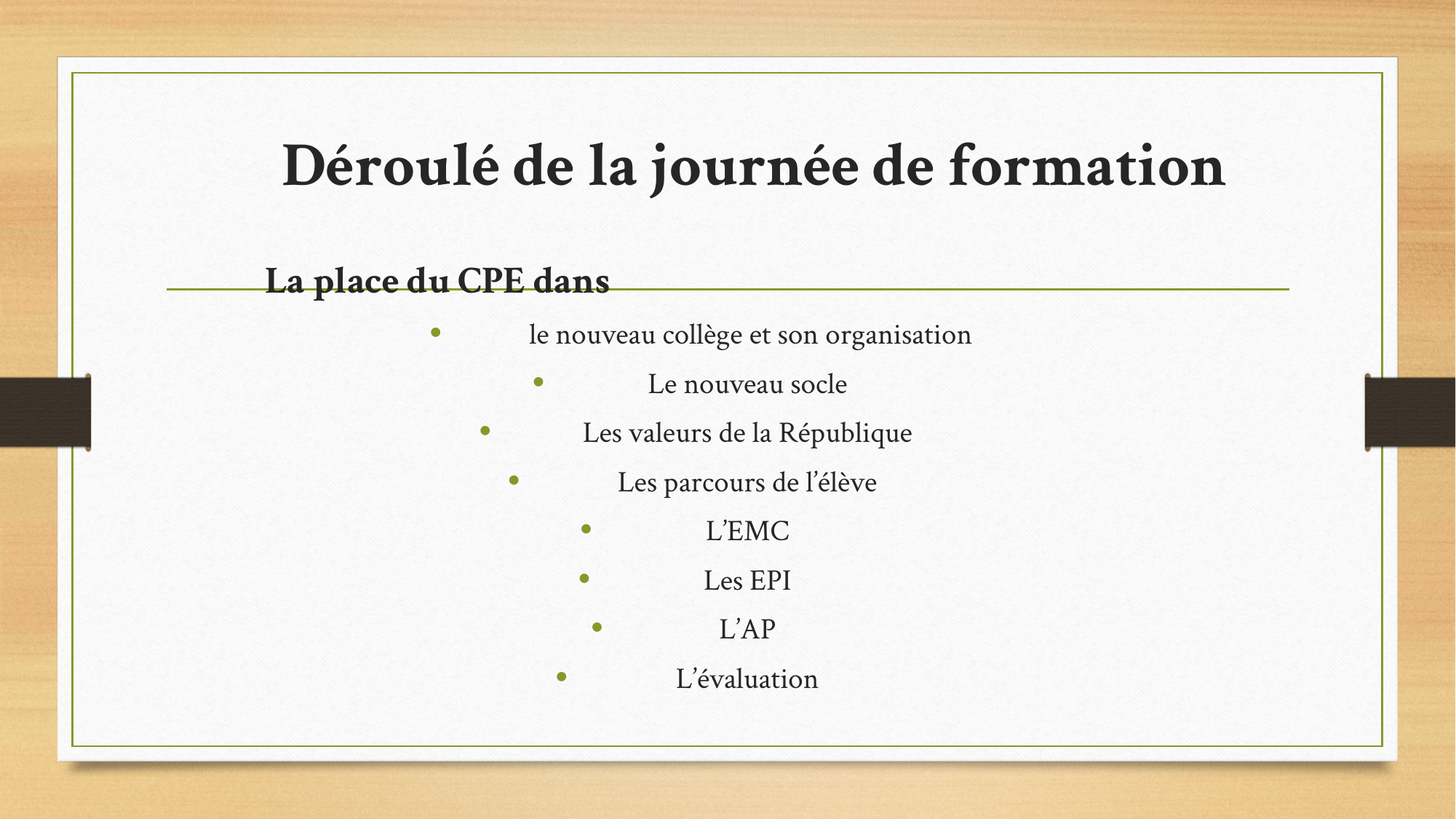

# Déroulé de la journée de formation
						La place du CPE dans
 le nouveau collège et son organisation
Le nouveau socle
Les valeurs de la République
Les parcours de l’élève
L’EMC
Les EPI
L’AP
L’évaluation